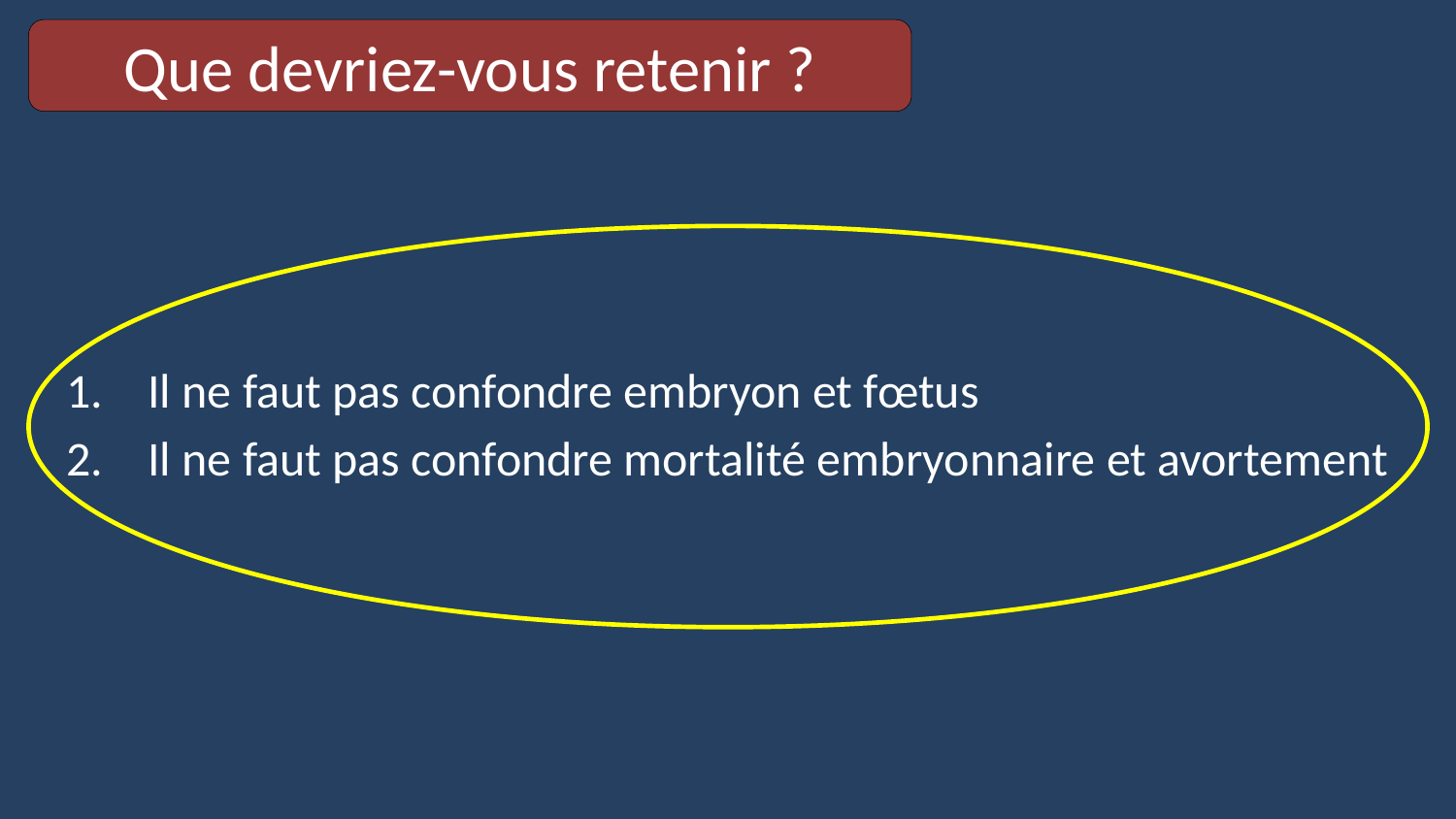

Que devriez-vous retenir ?

Il ne faut pas confondre embryon et fœtus
Il ne faut pas confondre mortalité embryonnaire et avortement